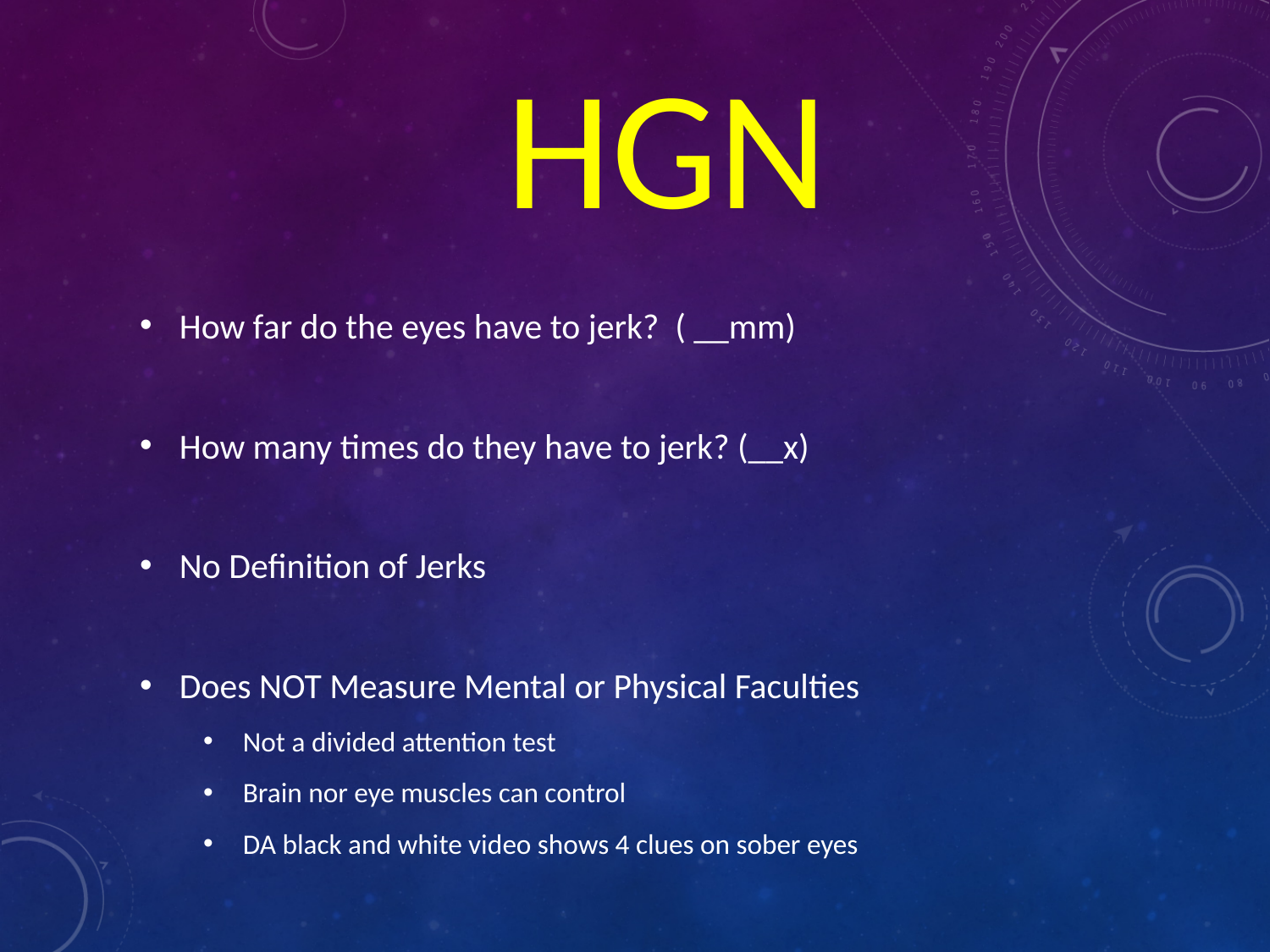

# HGN
How far do the eyes have to jerk?  ( __mm)

How many times do they have to jerk? (__x)

No Definition of Jerks

Does NOT Measure Mental or Physical Faculties
Not a divided attention test
Brain nor eye muscles can control
DA black and white video shows 4 clues on sober eyes